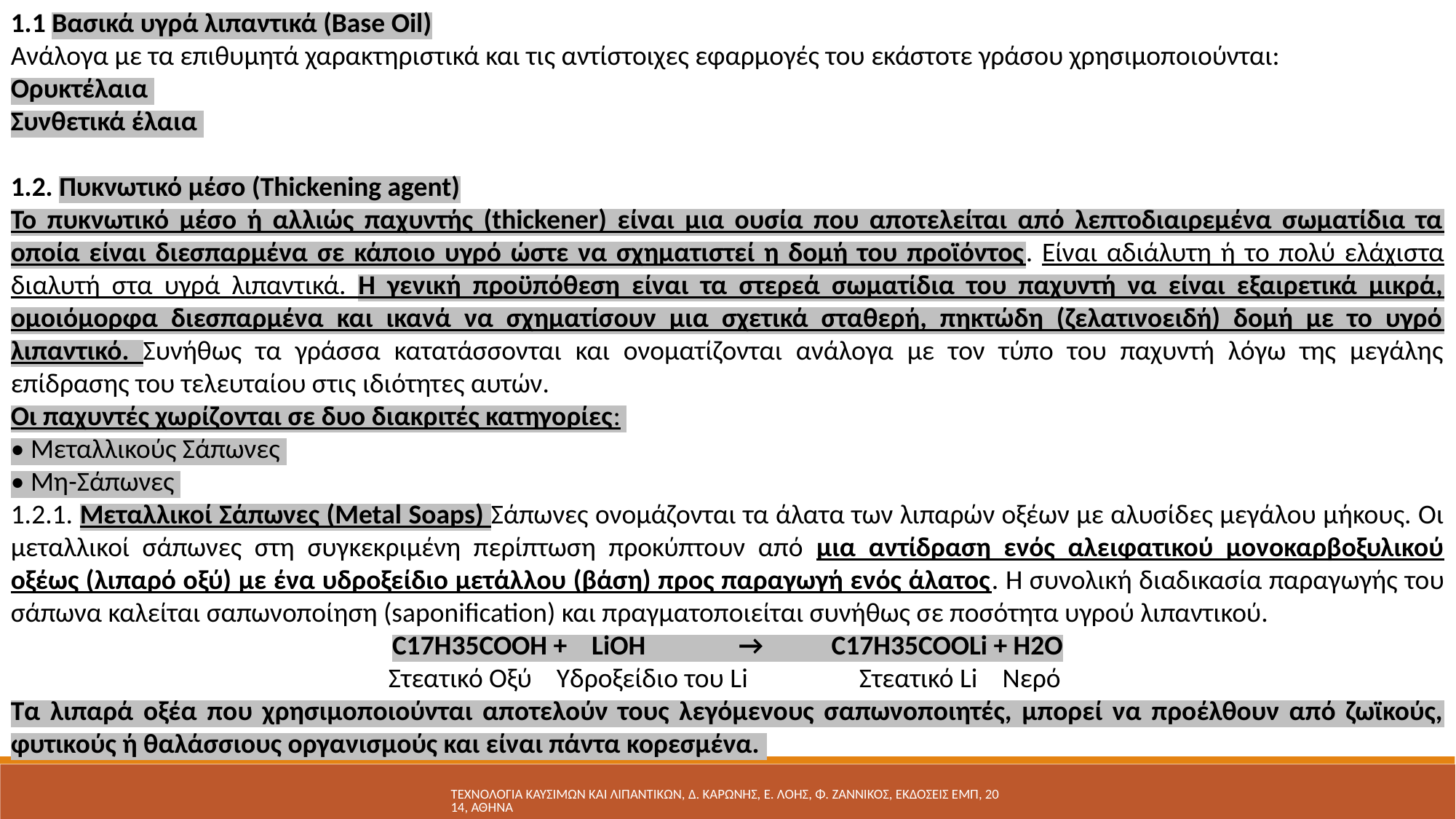

1.1 Βασικά υγρά λιπαντικά (Base Oil)
Ανάλογα µε τα επιθυµητά χαρακτηριστικά και τις αντίστοιχες εφαρµογές του εκάστοτε γράσου χρησιµοποιούνται:
Ορυκτέλαια
Συνθετικά έλαια

1.2. Πυκνωτικό µέσο (Thickening agent)
Το πυκνωτικό µέσο ή αλλιώς παχυντής (thickener) είναι µια ουσία που αποτελείται από λεπτοδιαιρεµένα σωµατίδια τα οποία είναι διεσπαρµένα σε κάποιο υγρό ώστε να σχηµατιστεί η δοµή του προϊόντος. Είναι αδιάλυτη ή το πολύ ελάχιστα διαλυτή στα υγρά λιπαντικά. Η γενική προϋπόθεση είναι τα στερεά σωµατίδια του παχυντή να είναι εξαιρετικά µικρά, οµοιόµορφα διεσπαρµένα και ικανά να σχηµατίσουν µια σχετικά σταθερή, πηκτώδη (ζελατινοειδή) δοµή µε το υγρό λιπαντικό. Συνήθως τα γράσσα κατατάσσονται και ονοµατίζονται ανάλογα µε τον τύπο του παχυντή λόγω της µεγάλης επίδρασης του τελευταίου στις ιδιότητες αυτών.
Οι παχυντές χωρίζονται σε δυο διακριτές κατηγορίες:
• Μεταλλικούς Σάπωνες
• Μη-Σάπωνες
1.2.1. Μεταλλικοί Σάπωνες (Metal Soaps) Σάπωνες ονοµάζονται τα άλατα των λιπαρών οξέων µε αλυσίδες µεγάλου µήκους. Οι µεταλλικοί σάπωνες στη συγκεκριµένη περίπτωση προκύπτουν από µια αντίδραση ενός αλειφατικού µονοκαρβοξυλικού οξέως (λιπαρό οξύ) µε ένα υδροξείδιο µετάλλου (βάση) προς παραγωγή ενός άλατος. Η συνολική διαδικασία παραγωγής του σάπωνα καλείται σαπωνοποίηση (saponification) και πραγµατοποιείται συνήθως σε ποσότητα υγρού λιπαντικού.
C17H35COOH +    LiOH               →           C17H35COOLi + H2O
Στεατικό Οξύ    Υδροξείδιο του Li                  Στεατικό Li    Νερό
Τα λιπαρά οξέα που χρησιµοποιούνται αποτελούν τους λεγόµενους σαπωνοποιητές, µπορεί να προέλθουν από ζωϊκούς, φυτικούς ή θαλάσσιους οργανισµούς και είναι πάντα κορεσµένα.
ΤΕΧΝΟΛΟΓΙΑ ΚΑΥΣΙΜΩΝ ΚΑΙ ΛΙΠΑΝΤΙΚΩΝ, Δ. ΚΑΡΩΝΗΣ, Ε. ΛΟΗΣ, Φ. ΖΑΝΝΙΚΟΣ, ΕΚΔΟΣΕΙΣ ΕΜΠ, 2014, ΑΘΗΝΑ